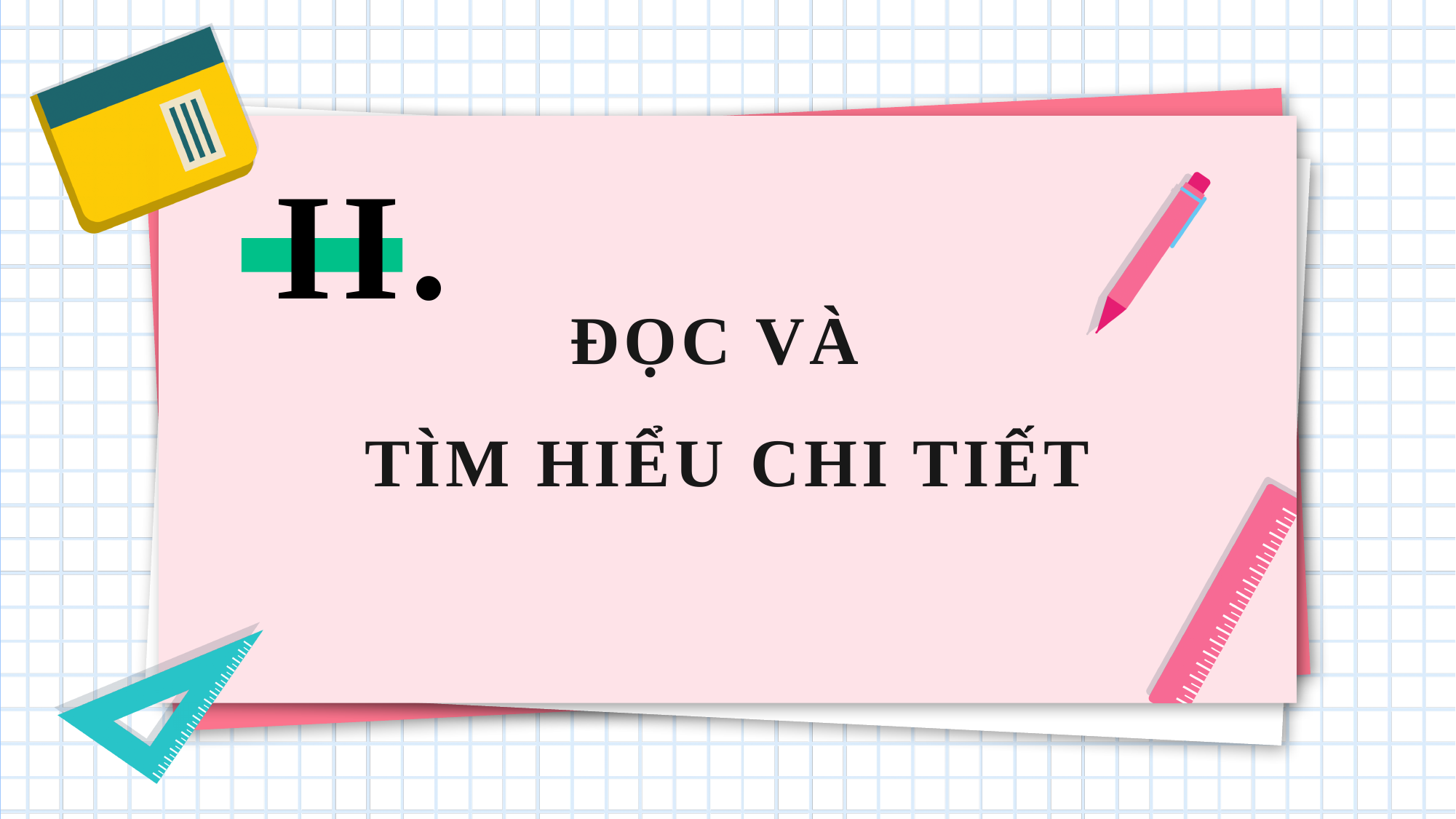

II.

ĐỌC VÀ
TÌM HIỂU CHI TIẾT